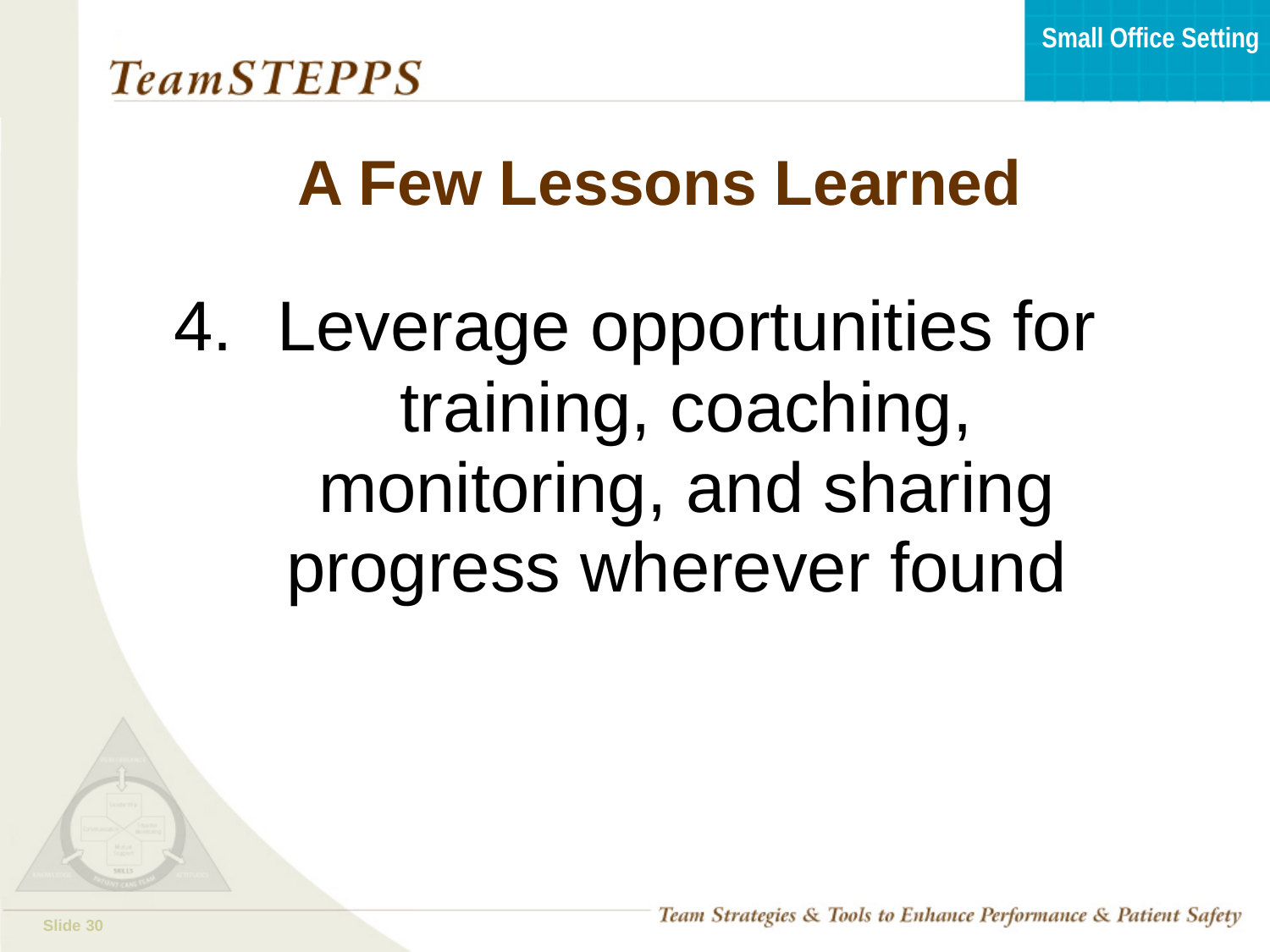

# A Few Lessons Learned
Leverage opportunities for training, coaching, monitoring, and sharing progress wherever found